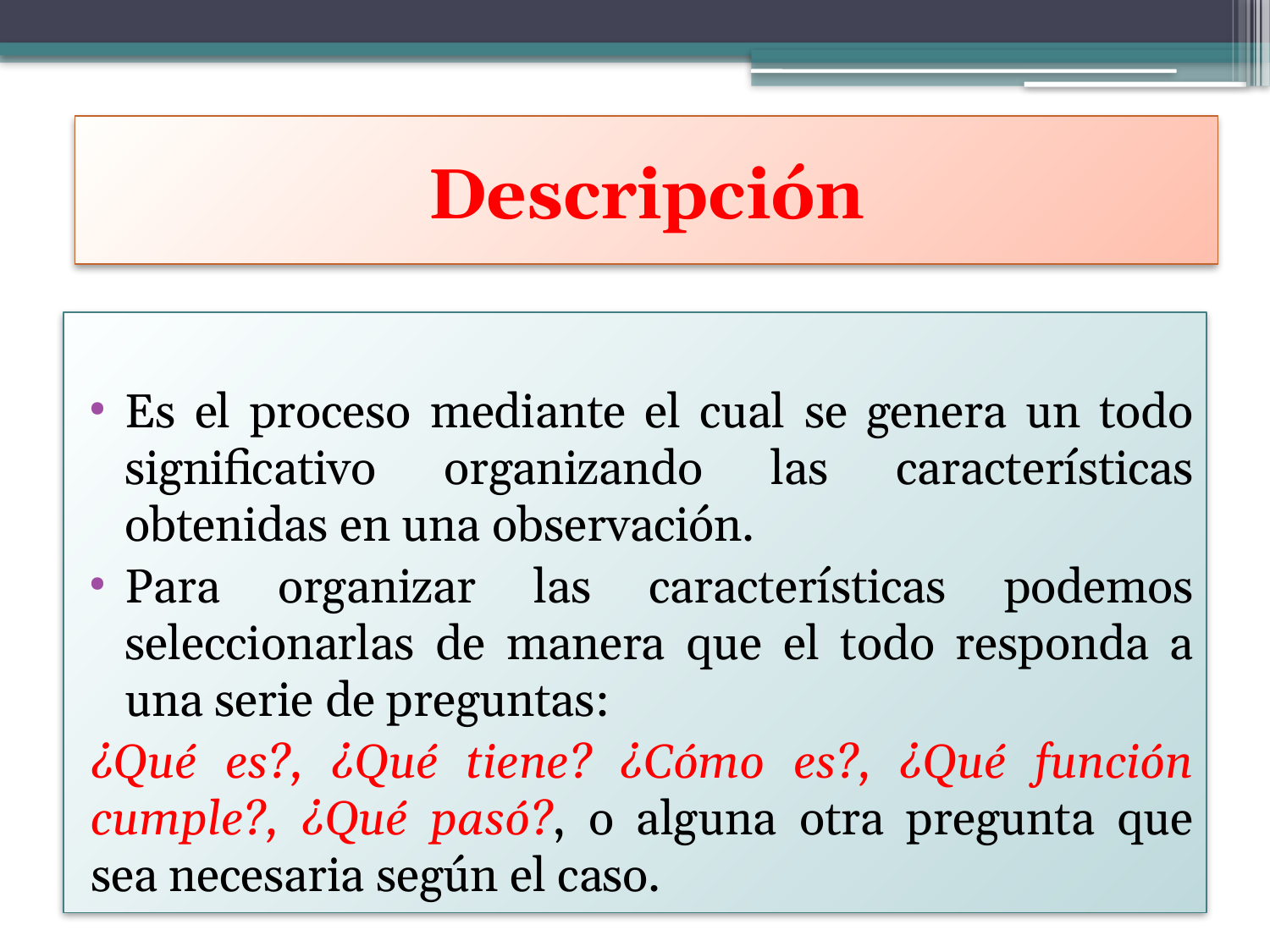

# Descripción

Es el proceso mediante el cual se genera un todo significativo organizando las características obtenidas en una observación.
Para organizar las características podemos seleccionarlas de manera que el todo responda a una serie de preguntas:
¿Qué es?, ¿Qué tiene? ¿Cómo es?, ¿Qué función cumple?, ¿Qué pasó?, o alguna otra pregunta que sea necesaria según el caso.